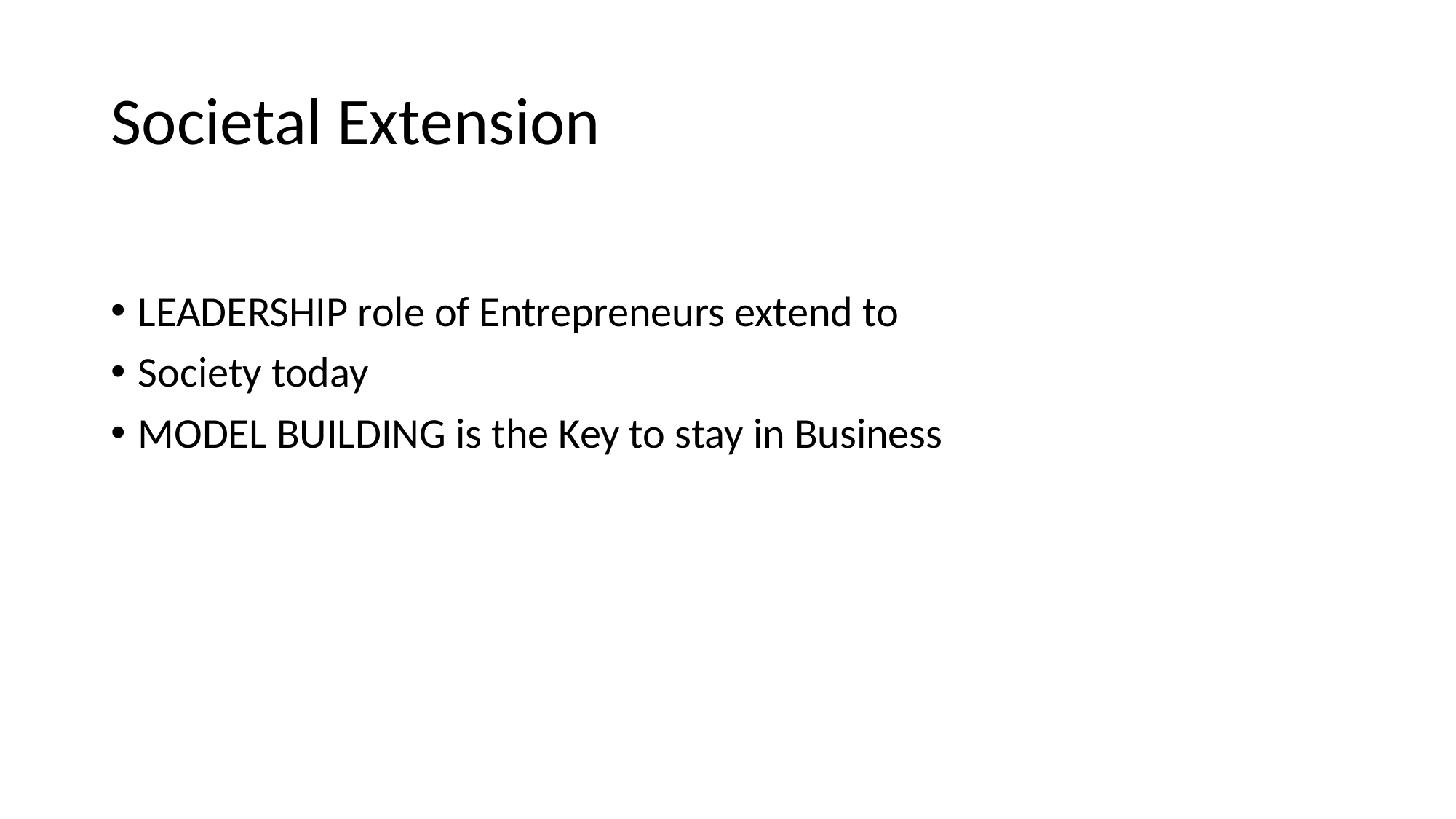

# Societal Extension

LEADERSHIP role of Entrepreneurs extend to
Society today
MODEL BUILDING is the Key to stay in Business